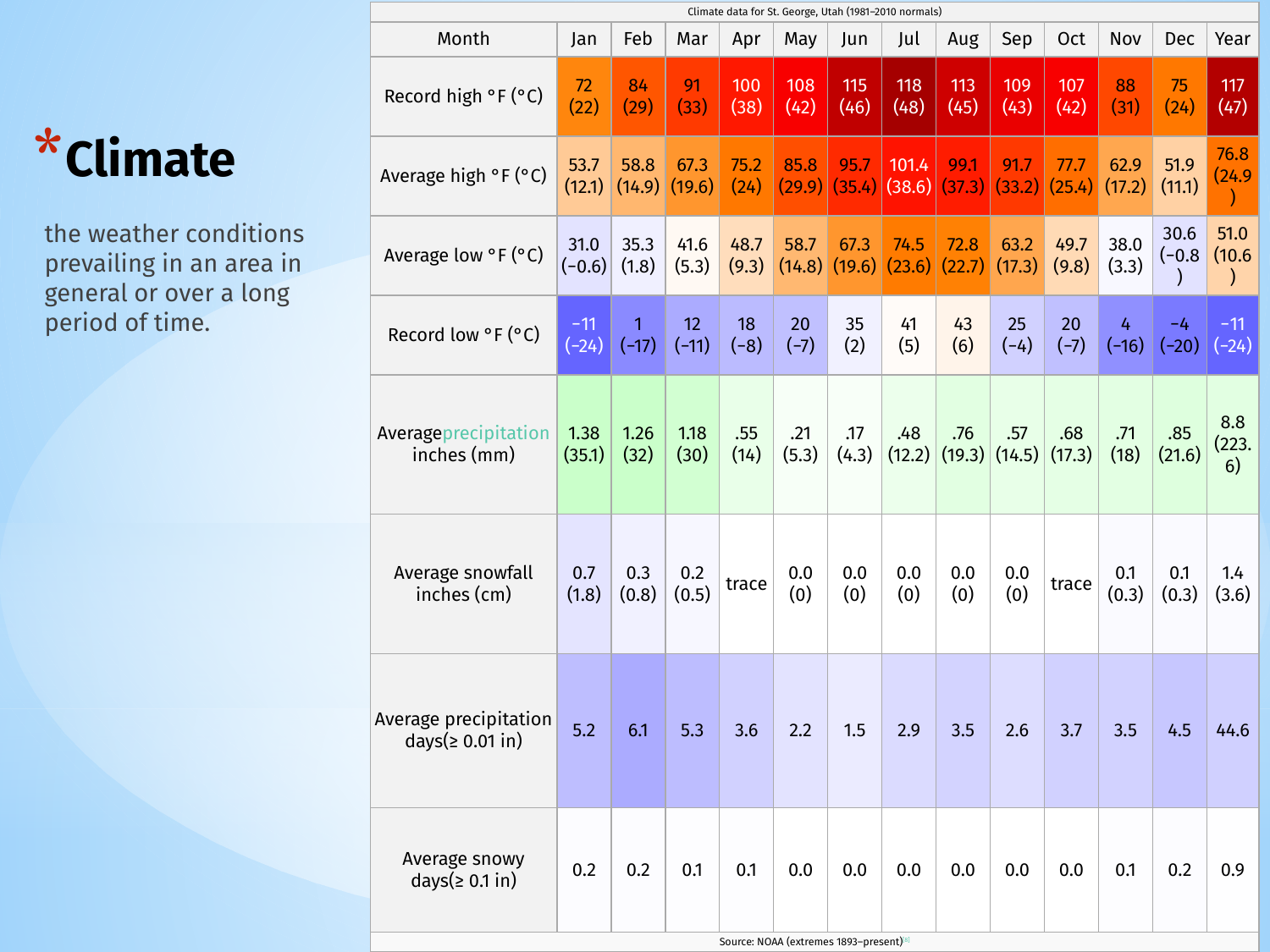

| Climate data for St. George, Utah (1981–2010 normals) |  |  |  |  |  |  |  |  |  |  |  |  |  |
| --- | --- | --- | --- | --- | --- | --- | --- | --- | --- | --- | --- | --- | --- |
| Month | Jan | Feb | Mar | Apr | May | Jun | Jul | Aug | Sep | Oct | Nov | Dec | Year |
| Record high °F (°C) | 72 (22) | 84 (29) | 91 (33) | 100 (38) | 108 (42) | 115 (46) | 118 (48) | 113 (45) | 109 (43) | 107 (42) | 88 (31) | 75 (24) | 117 (47) |
| Average high °F (°C) | 53.7 (12.1) | 58.8 (14.9) | 67.3 (19.6) | 75.2 (24) | 85.8 (29.9) | 95.7 (35.4) | 101.4 (38.6) | 99.1 (37.3) | 91.7 (33.2) | 77.7 (25.4) | 62.9 (17.2) | 51.9 (11.1) | 76.8 (24.9) |
| Average low °F (°C) | 31.0 (−0.6) | 35.3 (1.8) | 41.6 (5.3) | 48.7 (9.3) | 58.7 (14.8) | 67.3 (19.6) | 74.5 (23.6) | 72.8 (22.7) | 63.2 (17.3) | 49.7 (9.8) | 38.0 (3.3) | 30.6 (−0.8) | 51.0 (10.6) |
| Record low °F (°C) | −11 (−24) | 1 (−17) | 12 (−11) | 18 (−8) | 20 (−7) | 35 (2) | 41 (5) | 43 (6) | 25 (−4) | 20 (−7) | 4 (−16) | −4 (−20) | −11 (−24) |
| Averageprecipitationinches (mm) | 1.38 (35.1) | 1.26 (32) | 1.18 (30) | .55 (14) | .21 (5.3) | .17 (4.3) | .48 (12.2) | .76 (19.3) | .57 (14.5) | .68 (17.3) | .71 (18) | .85 (21.6) | 8.8 (223.6) |
| Average snowfall inches (cm) | 0.7 (1.8) | 0.3 (0.8) | 0.2 (0.5) | trace | 0.0 (0) | 0.0 (0) | 0.0 (0) | 0.0 (0) | 0.0 (0) | trace | 0.1 (0.3) | 0.1 (0.3) | 1.4 (3.6) |
| Average precipitation days(≥ 0.01 in) | 5.2 | 6.1 | 5.3 | 3.6 | 2.2 | 1.5 | 2.9 | 3.5 | 2.6 | 3.7 | 3.5 | 4.5 | 44.6 |
| Average snowy days(≥ 0.1 in) | 0.2 | 0.2 | 0.1 | 0.1 | 0.0 | 0.0 | 0.0 | 0.0 | 0.0 | 0.0 | 0.1 | 0.2 | 0.9 |
| Source: NOAA (extremes 1893–present)[8] |  |  |  |  |  |  |  |  |  |  |  |  |  |
# Climate
the weather conditions prevailing in an area in general or over a long period of time.